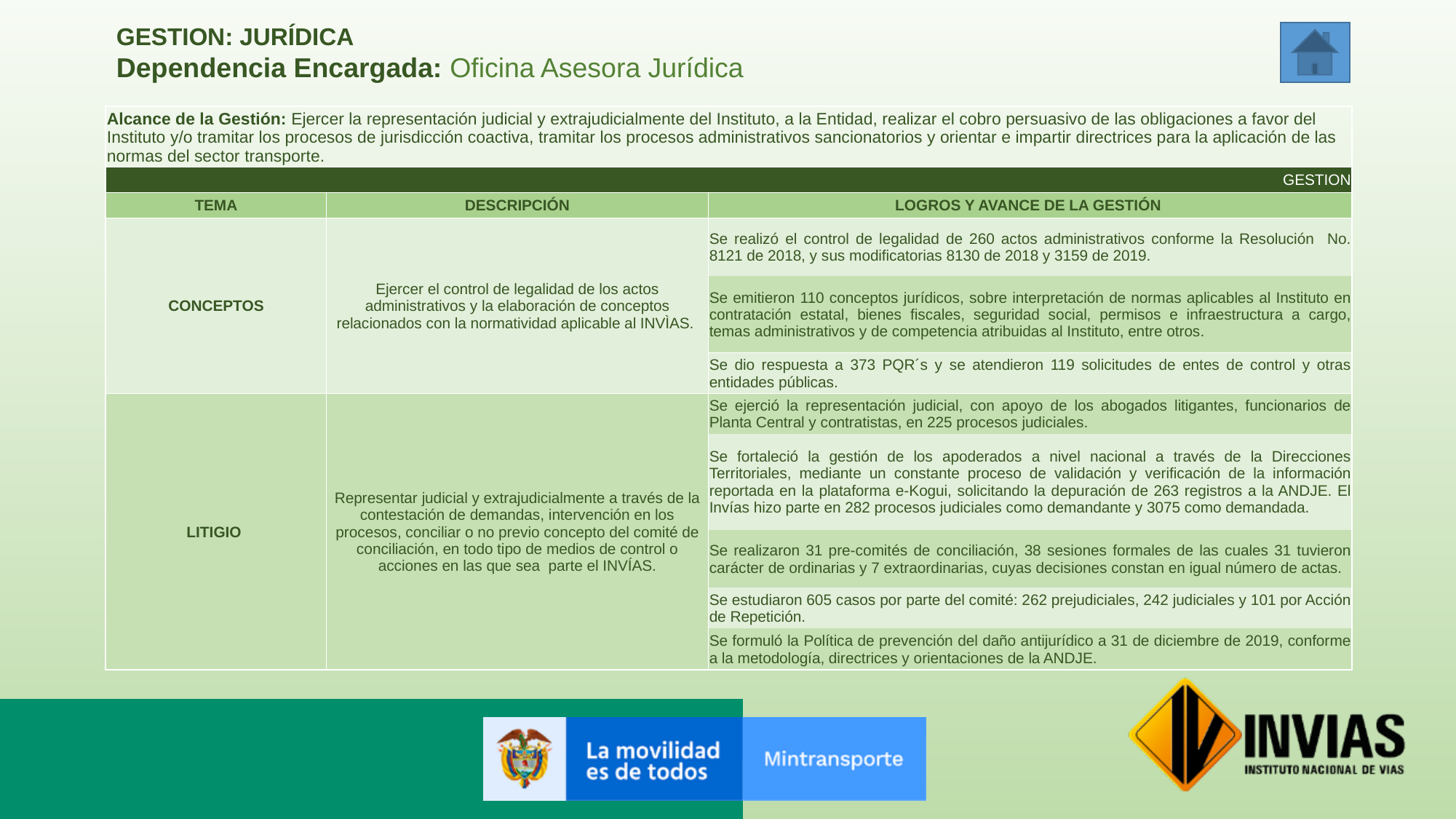

GESTION: JURÍDICA
Dependencia Encargada: Oficina Asesora Jurídica

| Alcance de la Gestión: Ejercer la representación judicial y extrajudicialmente del Instituto, a la Entidad, realizar el cobro persuasivo de las obligaciones a favor del Instituto y/o tramitar los procesos de jurisdicción coactiva, tramitar los procesos administrativos sancionatorios y orientar e impartir directrices para la aplicación de las normas del sector transporte. |  |  |
| --- | --- | --- |
| GESTION |  |  |
| TEMA | DESCRIPCIÓN | LOGROS Y AVANCE DE LA GESTIÓN |
| CONCEPTOS | Ejercer el control de legalidad de los actos administrativos y la elaboración de conceptos relacionados con la normatividad aplicable al INVÌAS. | Se realizó el control de legalidad de 260 actos administrativos conforme la Resolución No. 8121 de 2018, y sus modificatorias 8130 de 2018 y 3159 de 2019. |
|  |  | Se emitieron 110 conceptos jurídicos, sobre interpretación de normas aplicables al Instituto en contratación estatal, bienes fiscales, seguridad social, permisos e infraestructura a cargo, temas administrativos y de competencia atribuidas al Instituto, entre otros. |
|  |  | Se dio respuesta a 373 PQR´s y se atendieron 119 solicitudes de entes de control y otras entidades públicas. |
| LITIGIO | Representar judicial y extrajudicialmente a través de la contestación de demandas, intervención en los procesos, conciliar o no previo concepto del comité de conciliación, en todo tipo de medios de control o acciones en las que sea parte el INVÍAS. | Se ejerció la representación judicial, con apoyo de los abogados litigantes, funcionarios de Planta Central y contratistas, en 225 procesos judiciales. |
|  |  | Se fortaleció la gestión de los apoderados a nivel nacional a través de la Direcciones Territoriales, mediante un constante proceso de validación y verificación de la información reportada en la plataforma e-Kogui, solicitando la depuración de 263 registros a la ANDJE. El Invías hizo parte en 282 procesos judiciales como demandante y 3075 como demandada. |
|  |  | Se realizaron 31 pre-comités de conciliación, 38 sesiones formales de las cuales 31 tuvieron carácter de ordinarias y 7 extraordinarias, cuyas decisiones constan en igual número de actas. |
|  |  | Se estudiaron 605 casos por parte del comité: 262 prejudiciales, 242 judiciales y 101 por Acción de Repetición. |
|  |  | Se formuló la Política de prevención del daño antijurídico a 31 de diciembre de 2019, conforme a la metodología, directrices y orientaciones de la ANDJE. |